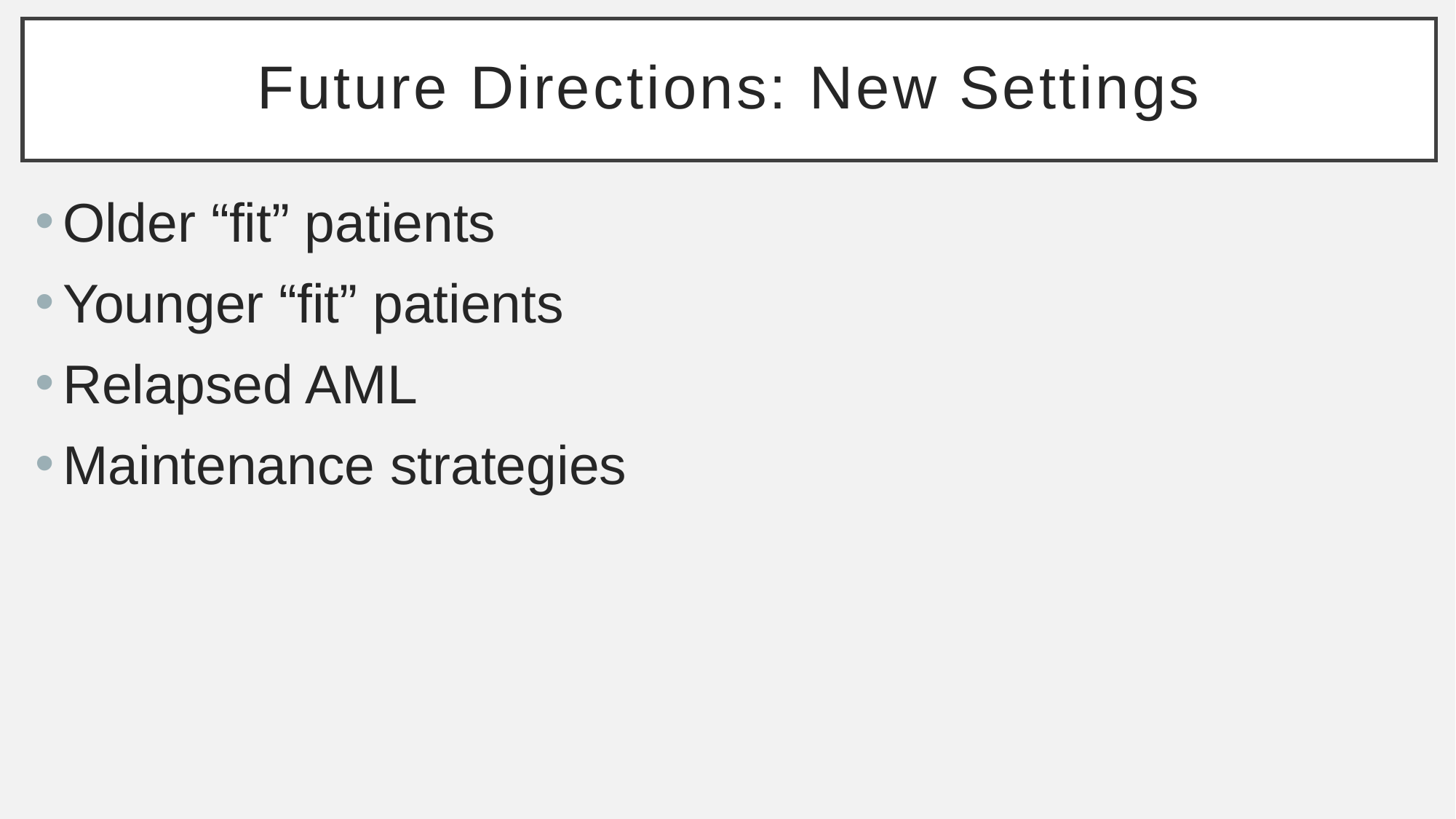

# Future Directions: New Settings
Older “fit” patients
Younger “fit” patients
Relapsed AML
Maintenance strategies